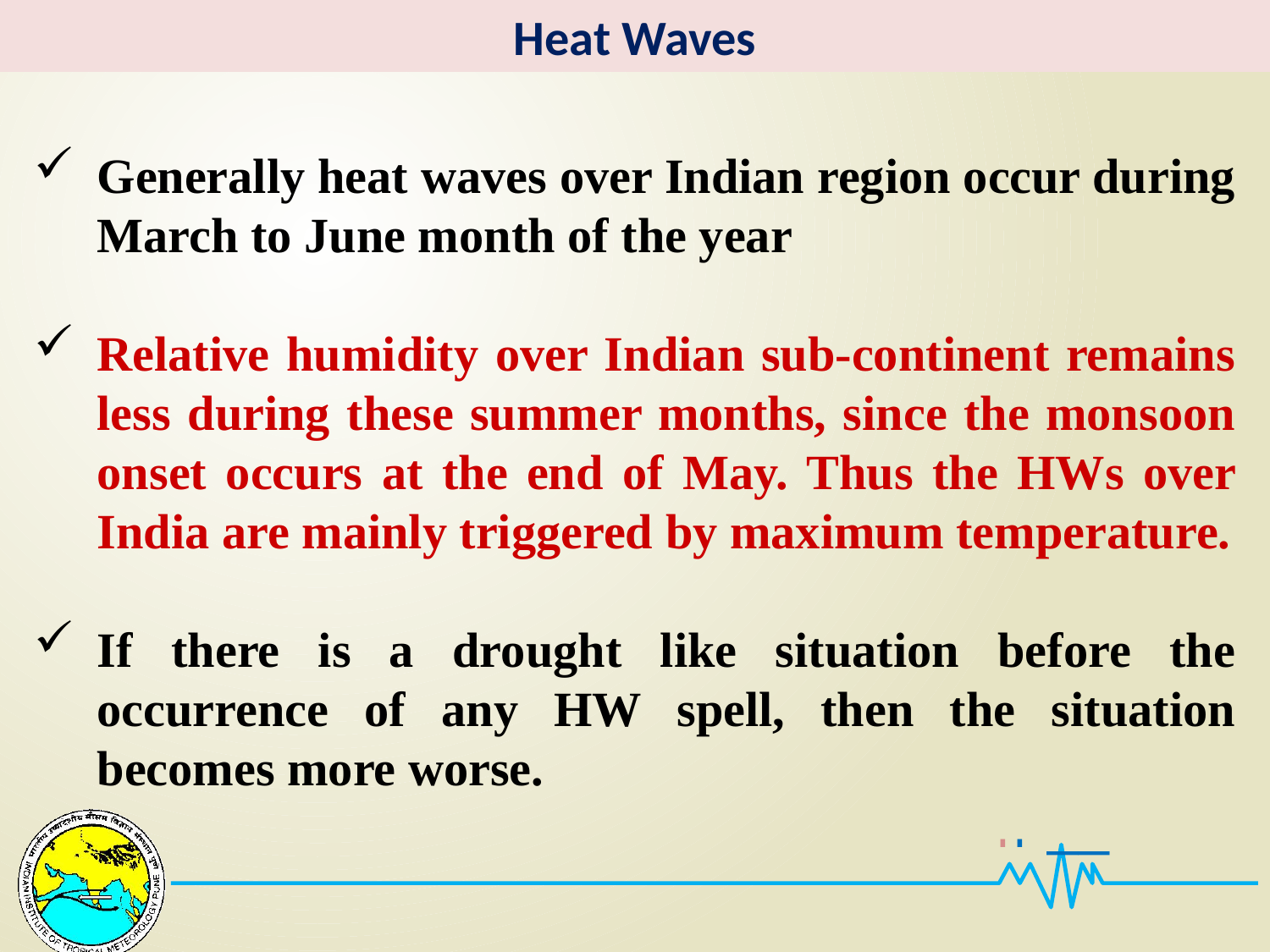

Heat Waves
Generally heat waves over Indian region occur during March to June month of the year

Relative humidity over Indian sub-continent remains less during these summer months, since the monsoon onset occurs at the end of May. Thus the HWs over India are mainly triggered by maximum temperature.

If there is a drought like situation before the occurrence of any HW spell, then the situation becomes more worse.